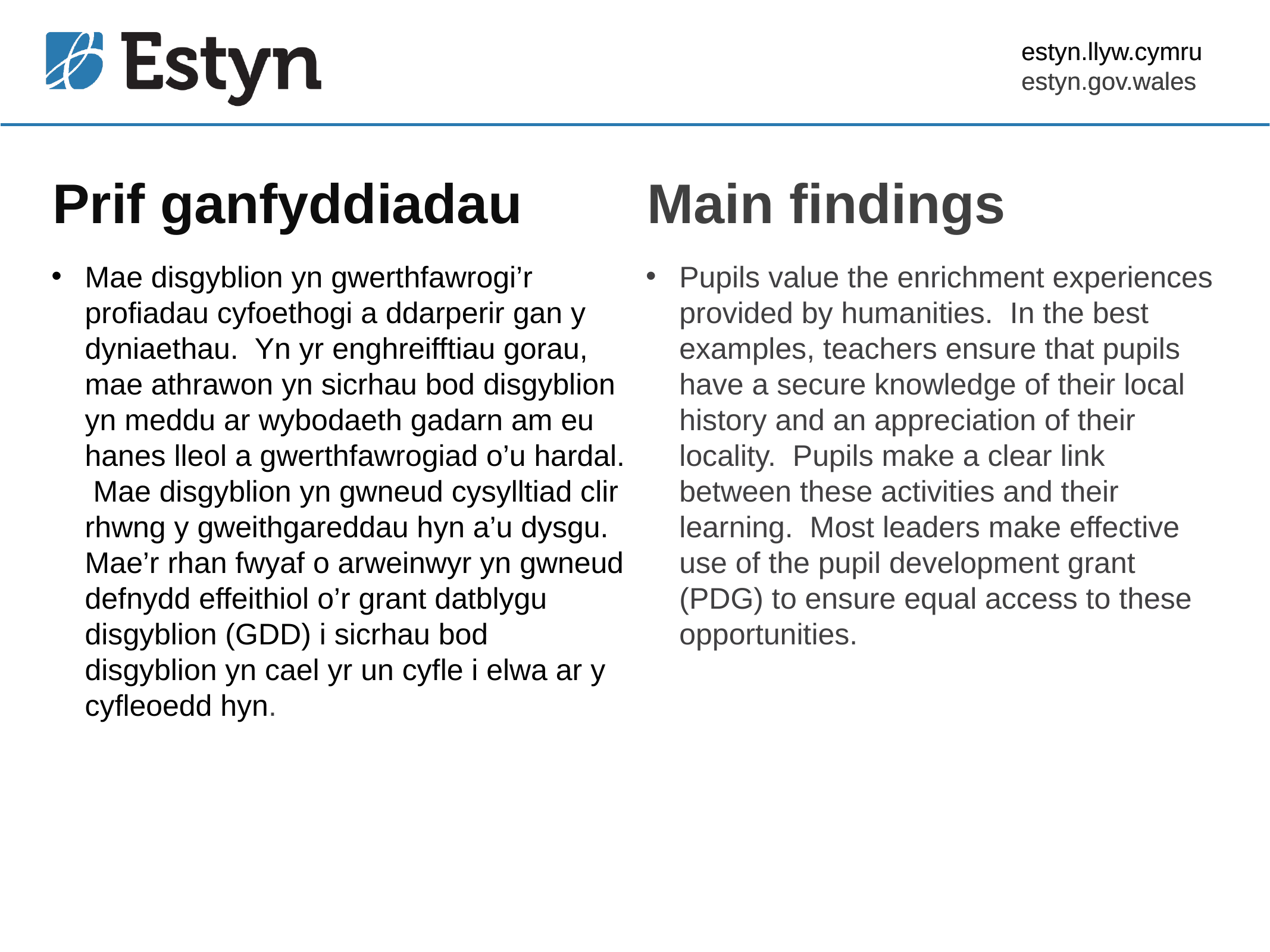

estyn.llyw.cymru
estyn.gov.wales
# Prif ganfyddiadau
Main findings
Mae disgyblion yn gwerthfawrogi’r profiadau cyfoethogi a ddarperir gan y dyniaethau.  Yn yr enghreifftiau gorau, mae athrawon yn sicrhau bod disgyblion yn meddu ar wybodaeth gadarn am eu hanes lleol a gwerthfawrogiad o’u hardal.  Mae disgyblion yn gwneud cysylltiad clir rhwng y gweithgareddau hyn a’u dysgu.  Mae’r rhan fwyaf o arweinwyr yn gwneud defnydd effeithiol o’r grant datblygu disgyblion (GDD) i sicrhau bod disgyblion yn cael yr un cyfle i elwa ar y cyfleoedd hyn.

Pupils value the enrichment experiences provided by humanities.  In the best examples, teachers ensure that pupils have a secure knowledge of their local history and an appreciation of their locality.  Pupils make a clear link between these activities and their learning.  Most leaders make effective use of the pupil development grant (PDG) to ensure equal access to these opportunities.